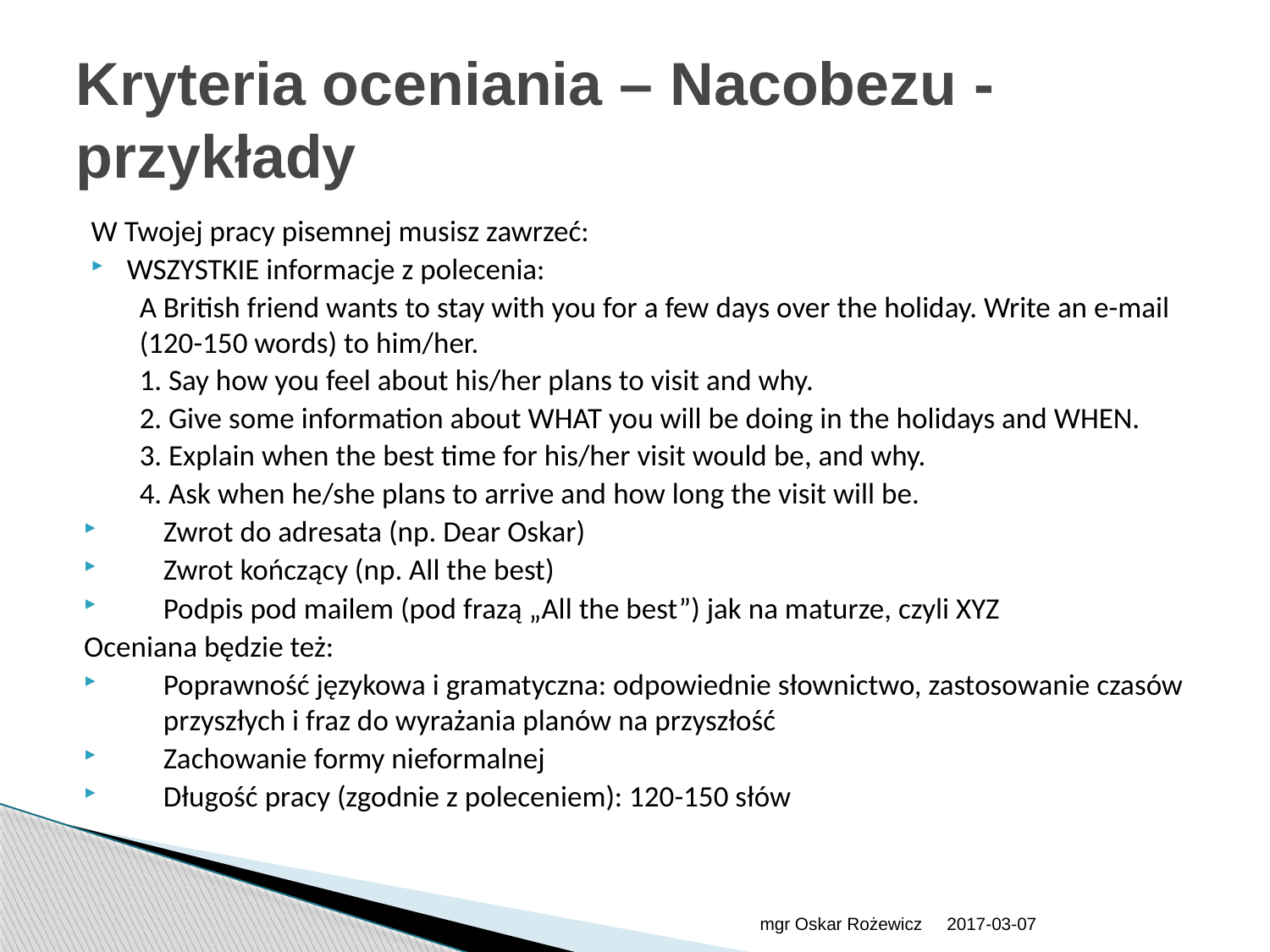

# Kryteria oceniania – Nacobezu - przykłady
W Twojej pracy pisemnej musisz zawrzeć:
WSZYSTKIE informacje z polecenia:
A British friend wants to stay with you for a few days over the holiday. Write an e-mail (120-150 words) to him/her.
1. Say how you feel about his/her plans to visit and why.
2. Give some information about WHAT you will be doing in the holidays and WHEN.
3. Explain when the best time for his/her visit would be, and why.
4. Ask when he/she plans to arrive and how long the visit will be.
Zwrot do adresata (np. Dear Oskar)
Zwrot kończący (np. All the best)
Podpis pod mailem (pod frazą „All the best”) jak na maturze, czyli XYZ
Oceniana będzie też:
Poprawność językowa i gramatyczna: odpowiednie słownictwo, zastosowanie czasów przyszłych i fraz do wyrażania planów na przyszłość
Zachowanie formy nieformalnej
Długość pracy (zgodnie z poleceniem): 120-150 słów

mgr Oskar Rożewicz
2017-03-07